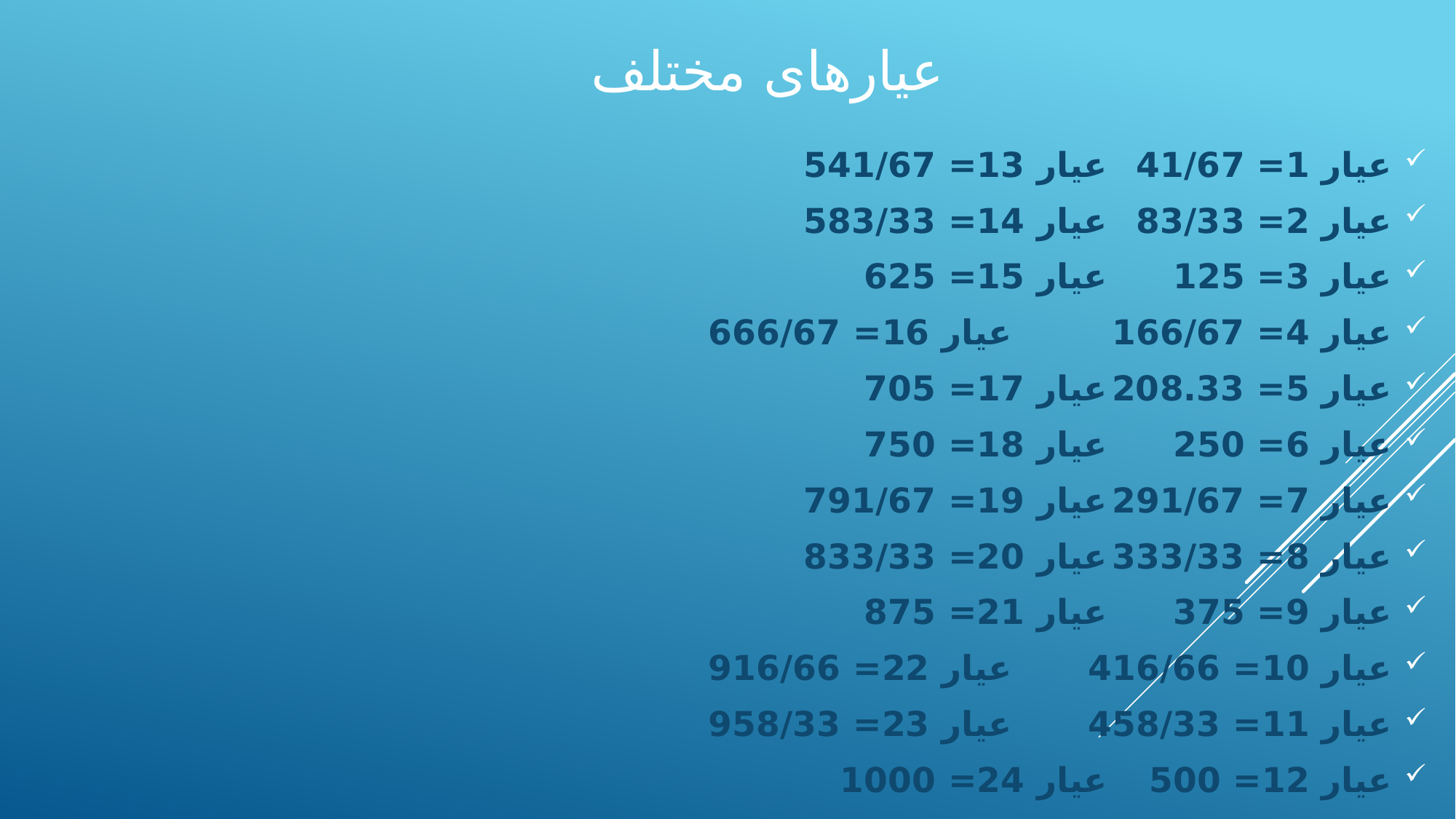

# عيارهای مختلف
عیار 1= 41/67															عیار 13= 541/67
عیار 2= 83/33														عیار 14= 583/33
عیار 3= 125															عیار 15= 625
عیار 4= 166/67					 									عیار 16= 666/67
عیار 5= 208.33														عیار 17= 705
عیار 6= 250															عیار 18= 750
عیار 7= 291/67														عیار 19= 791/67
عیار 8= 333/33														عیار 20= 833/33
عیار 9= 375															عیار 21= 875
عیار 10= 416/66														عیار 22= 916/66
عیار 11= 458/33														عیار 23= 958/33
عیار 12= 500 															عیار 24= 1000